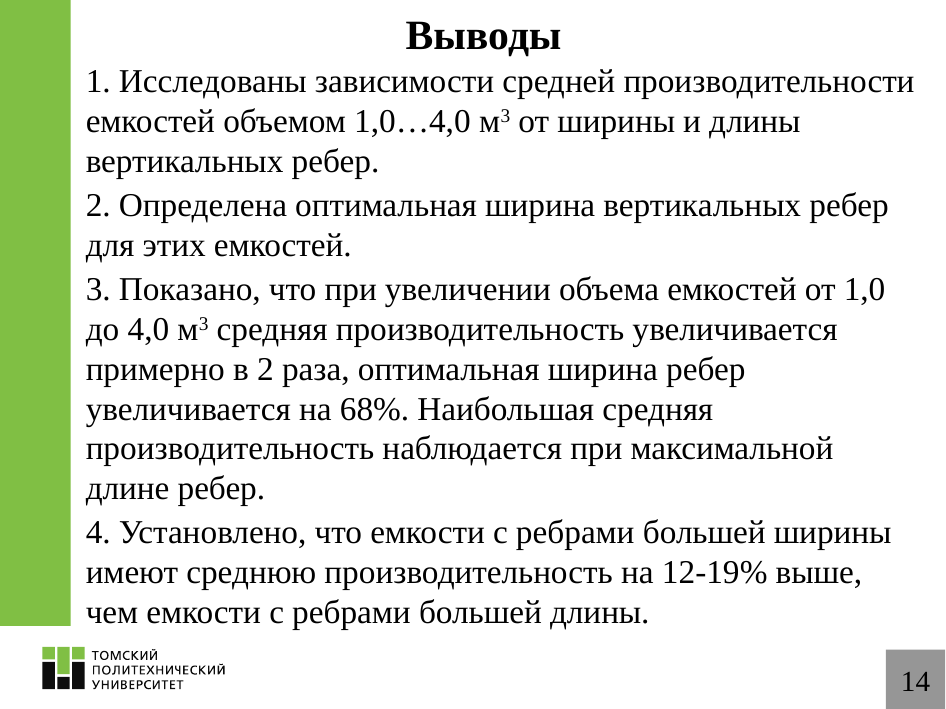

Выводы
1. Исследованы зависимости средней производительности емкостей объемом 1,0…4,0 м3 от ширины и длины вертикальных ребер.
2. Определена оптимальная ширина вертикальных ребер для этих емкостей.
3. Показано, что при увеличении объема емкостей от 1,0 до 4,0 м3 средняя производительность увеличивается примерно в 2 раза, оптимальная ширина ребер увеличивается на 68%. Наибольшая средняя производительность наблюдается при максимальной длине ребер.
4. Установлено, что емкости с ребрами большей ширины имеют среднюю производительность на 12-19% выше, чем емкости с ребрами большей длины.

14